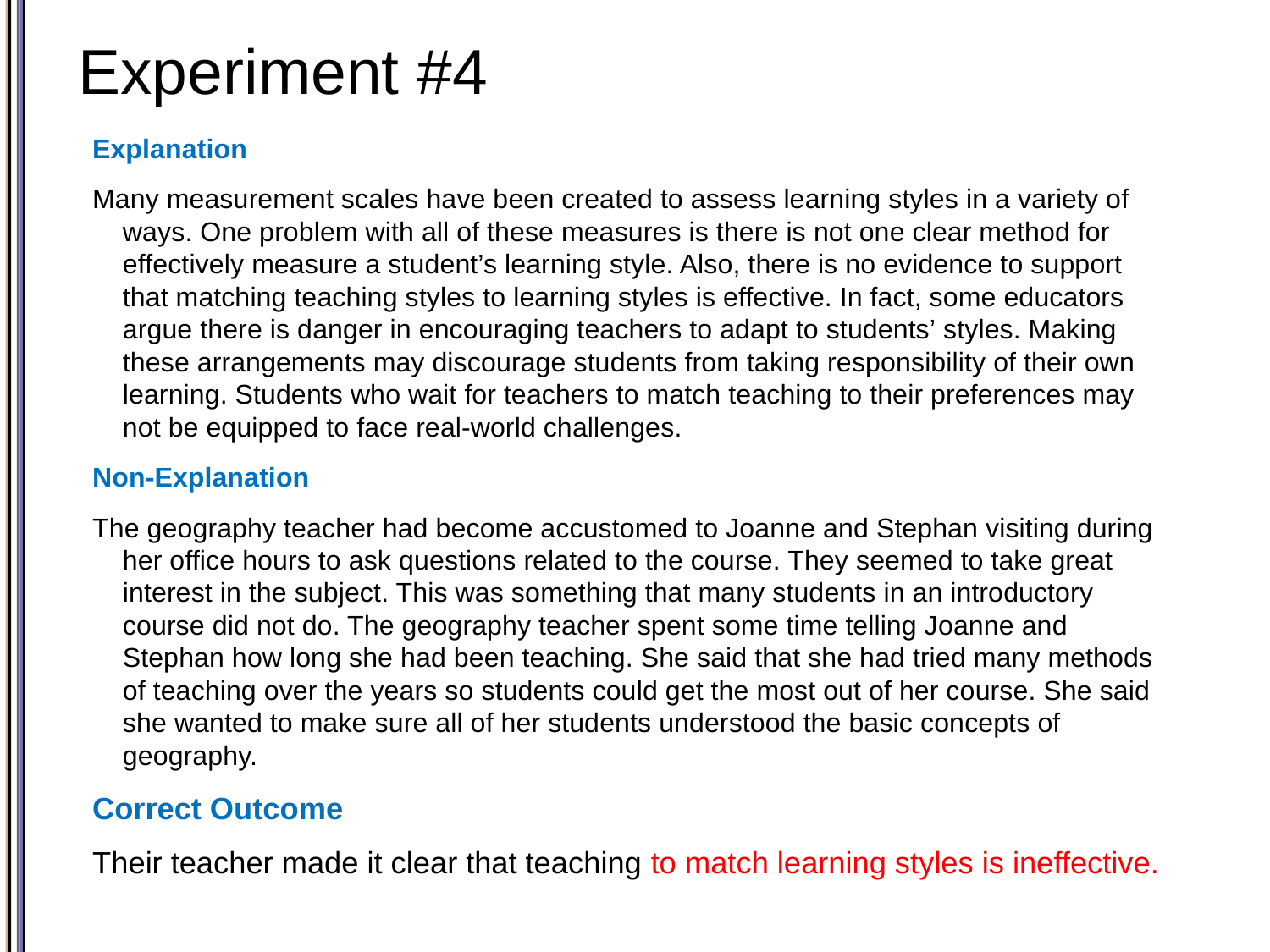

# Experiment #4
Explanation
Many measurement scales have been created to assess learning styles in a variety of ways. One problem with all of these measures is there is not one clear method for effectively measure a student’s learning style. Also, there is no evidence to support that matching teaching styles to learning styles is effective. In fact, some educators argue there is danger in encouraging teachers to adapt to students’ styles. Making these arrangements may discourage students from taking responsibility of their own learning. Students who wait for teachers to match teaching to their preferences may not be equipped to face real-world challenges.
Non-Explanation
The geography teacher had become accustomed to Joanne and Stephan visiting during her office hours to ask questions related to the course. They seemed to take great interest in the subject. This was something that many students in an introductory course did not do. The geography teacher spent some time telling Joanne and Stephan how long she had been teaching. She said that she had tried many methods of teaching over the years so students could get the most out of her course. She said she wanted to make sure all of her students understood the basic concepts of geography.
Correct Outcome
Their teacher made it clear that teaching to match learning styles is ineffective.